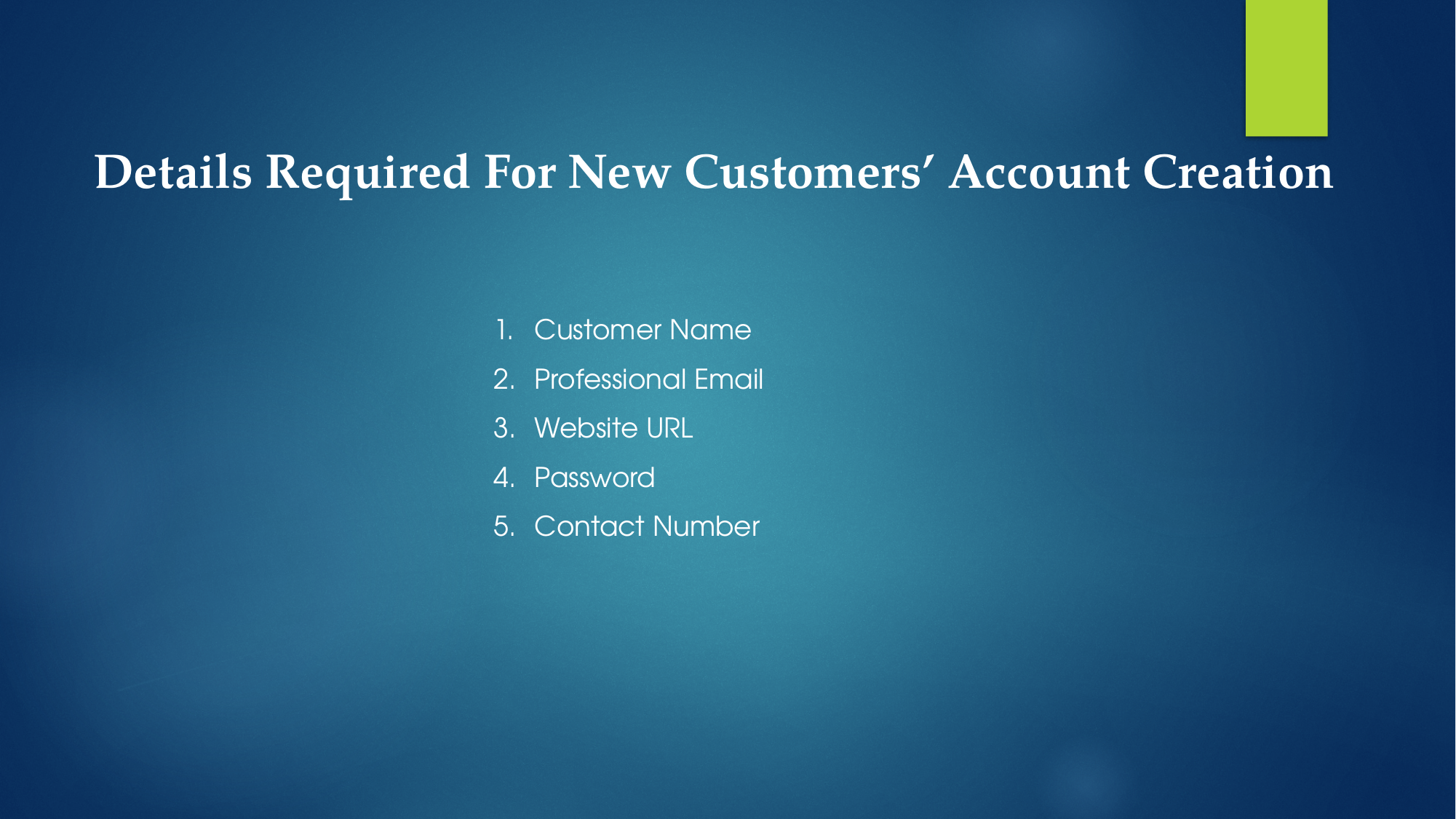

Details Required For New Customers’ Account Creation
Customer Name
Professional Email
Website URL
Password
Contact Number